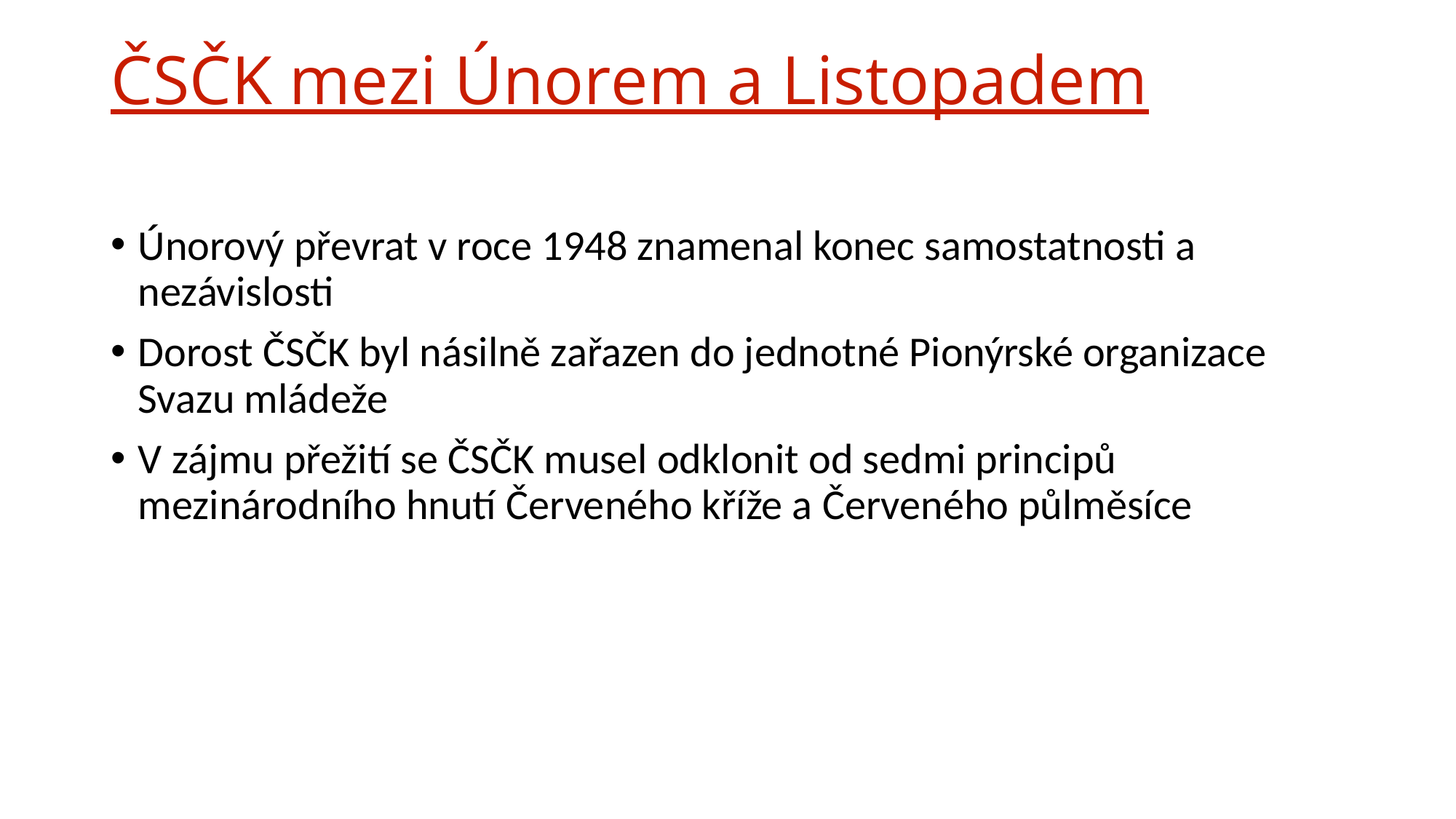

# ČSČK mezi Únorem a Listopadem
Únorový převrat v roce 1948 znamenal konec samostatnosti a nezávislosti
Dorost ČSČK byl násilně zařazen do jednotné Pionýrské organizace Svazu mládeže
V zájmu přežití se ČSČK musel odklonit od sedmi principů mezinárodního hnutí Červeného kříže a Červeného půlměsíce